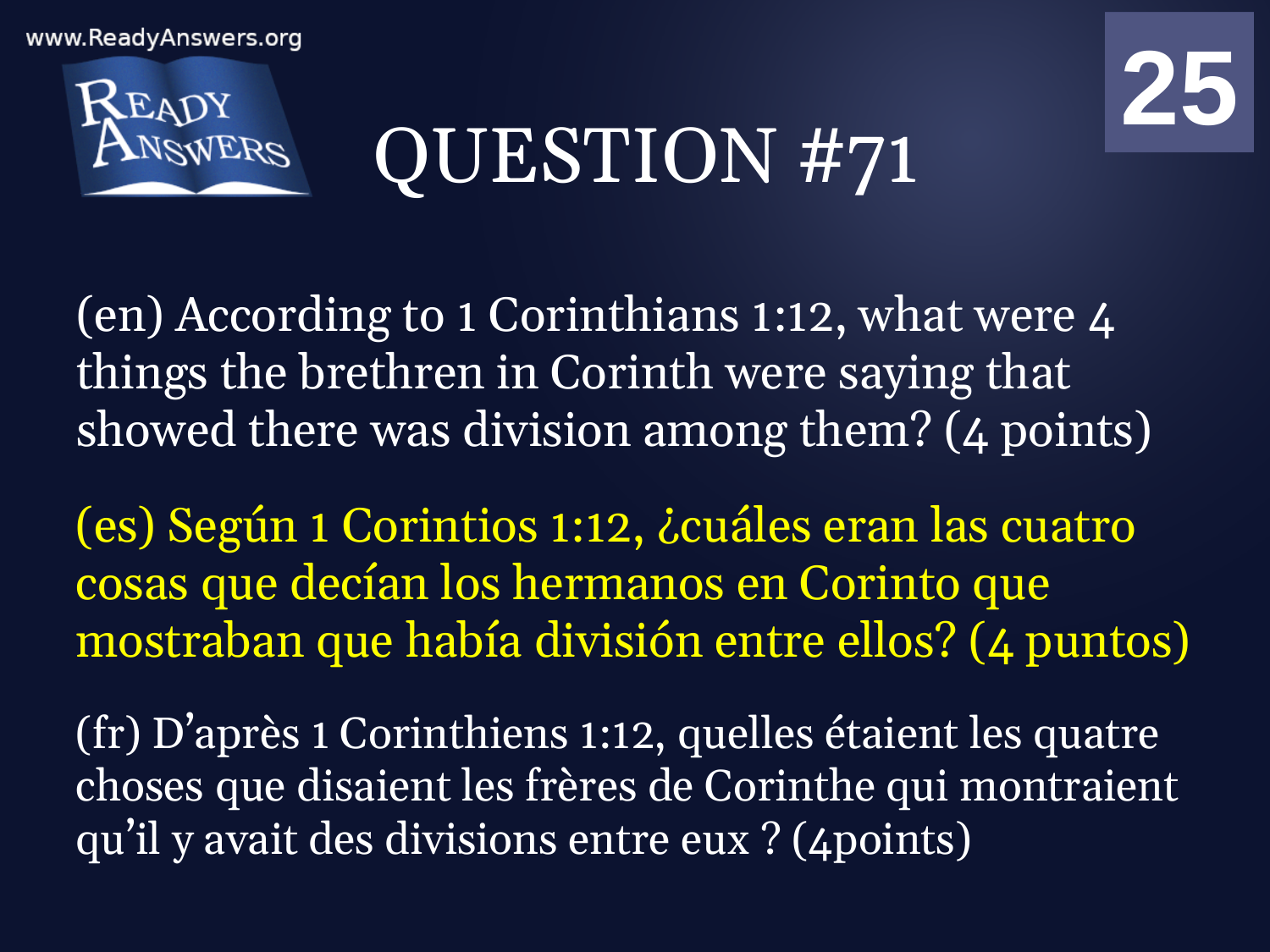

01
02
03
04
05
06
07
08
09
10
11
12
13
14
15
16
17
18
19
20
21
22
23
24
25
00
# QUESTION #71
(en) According to 1 Corinthians 1:12, what were 4 things the brethren in Corinth were saying that showed there was division among them? (4 points)
(es) Según 1 Corintios 1:12, ¿cuáles eran las cuatro cosas que decían los hermanos en Corinto que mostraban que había división entre ellos? (4 puntos)
(fr) D’après 1 Corinthiens 1:12, quelles étaient les quatre choses que disaient les frères de Corinthe qui montraient qu’il y avait des divisions entre eux ? (4points)